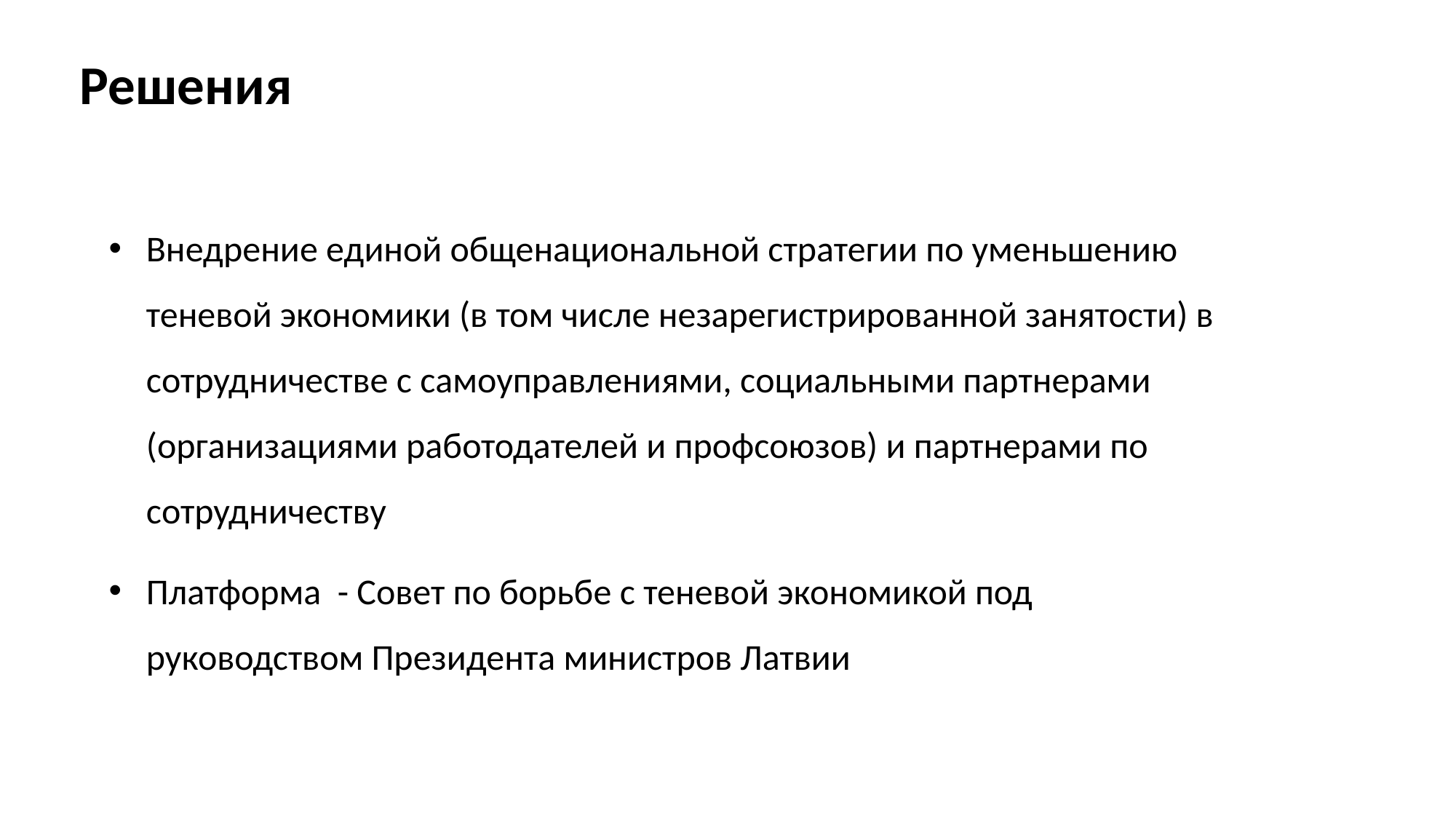

# Решения
Внедрение единой общенациональной стратегии по уменьшению теневой экономики (в том числе незарегистрированной занятости) в сотрудничестве с самоуправлениями, социальными партнерами (организациями работодателей и профсоюзов) и партнерами по сотрудничеству
Платформа  - Совет по борьбе с теневой экономикой под руководством Президента министров Латвии